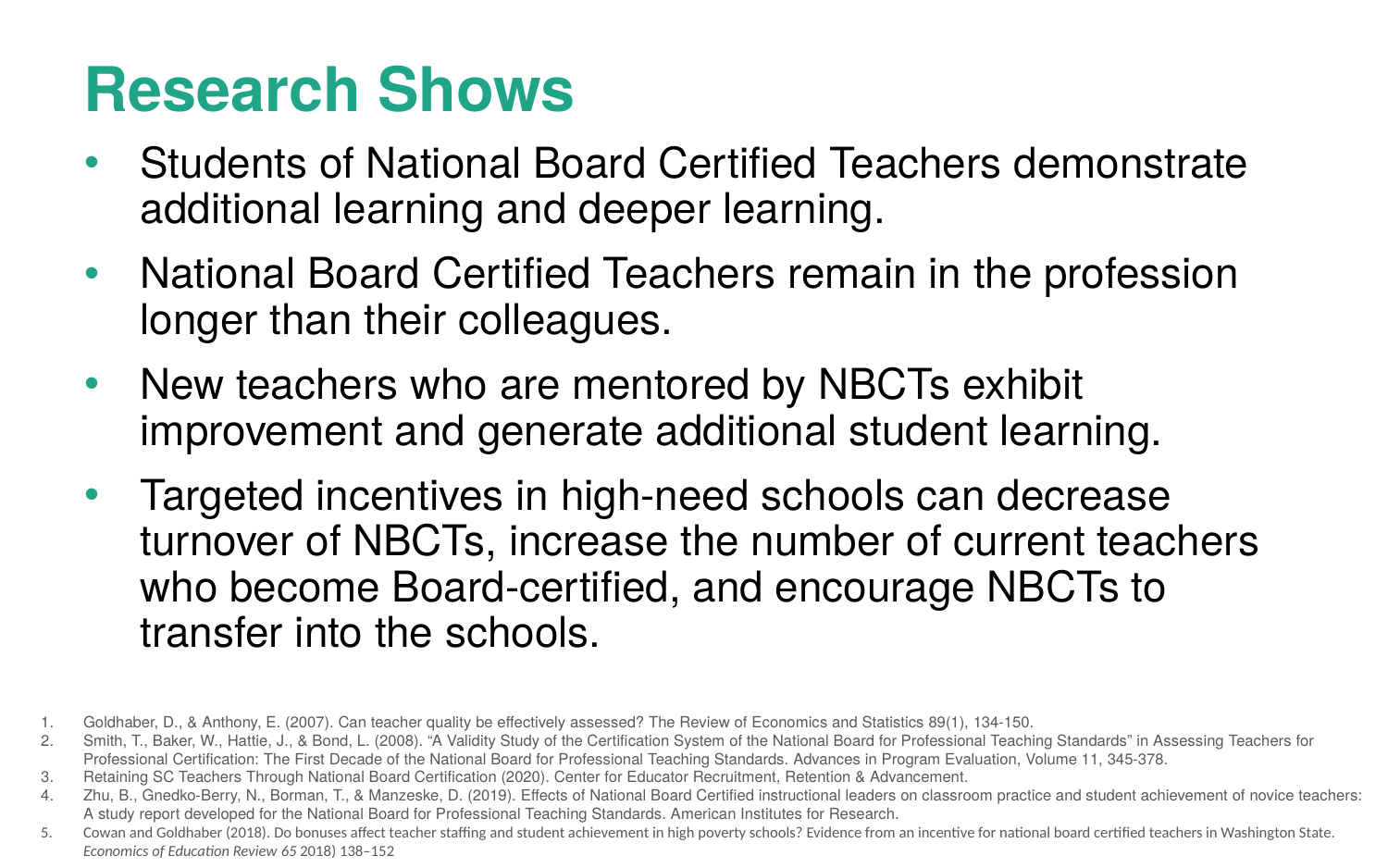

# Research Shows
Students of National Board Certified Teachers demonstrate additional learning and deeper learning.
National Board Certified Teachers remain in the profession longer than their colleagues.
New teachers who are mentored by NBCTs exhibit improvement and generate additional student learning.
Targeted incentives in high-need schools can decrease turnover of NBCTs, increase the number of current teachers who become Board-certified, and encourage NBCTs to transfer into the schools.
Goldhaber, D., & Anthony, E. (2007). Can teacher quality be effectively assessed? The Review of Economics and Statistics 89(1), 134-150.
Smith, T., Baker, W., Hattie, J., & Bond, L. (2008). “A Validity Study of the Certification System of the National Board for Professional Teaching Standards” in Assessing Teachers for Professional Certification: The First Decade of the National Board for Professional Teaching Standards. Advances in Program Evaluation, Volume 11, 345-378.
Retaining SC Teachers Through National Board Certification (2020). Center for Educator Recruitment, Retention & Advancement.
Zhu, B., Gnedko-Berry, N., Borman, T., & Manzeske, D. (2019). Effects of National Board Certified instructional leaders on classroom practice and student achievement of novice teachers: A study report developed for the National Board for Professional Teaching Standards. American Institutes for Research.
Cowan and Goldhaber (2018). Do bonuses affect teacher staffing and student achievement in high poverty schools? Evidence from an incentive for national board certified teachers in Washington State. Economics of Education Review 65 2018) 138–152